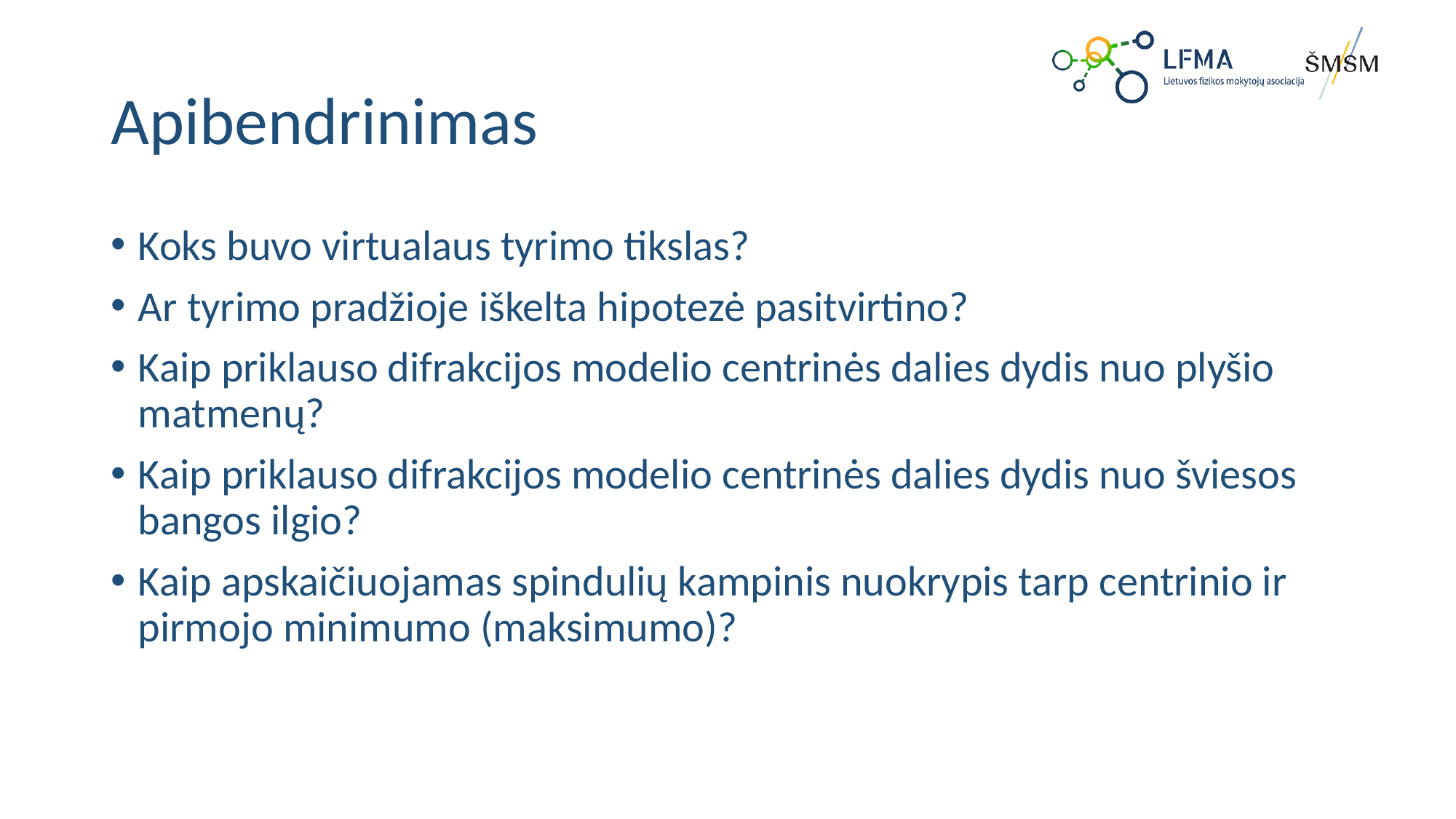

# Apibendrinimas
Koks buvo virtualaus tyrimo tikslas?
Ar tyrimo pradžioje iškelta hipotezė pasitvirtino?
Kaip priklauso difrakcijos modelio centrinės dalies dydis nuo plyšio matmenų?
Kaip priklauso difrakcijos modelio centrinės dalies dydis nuo šviesos bangos ilgio?
Kaip apskaičiuojamas spindulių kampinis nuokrypis tarp centrinio ir pirmojo minimumo (maksimumo)?